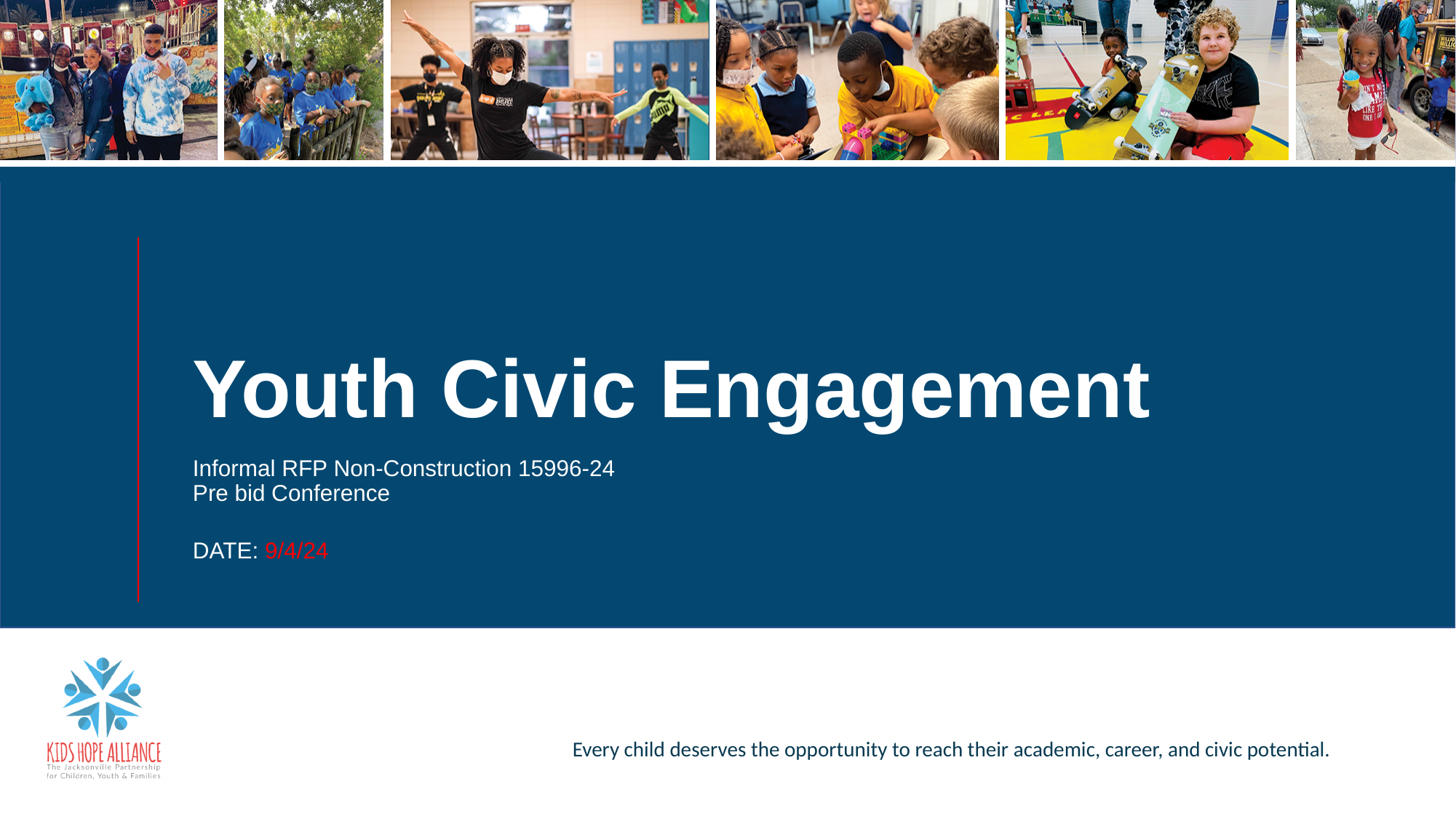

# Youth Civic Engagement
Informal RFP Non-Construction 15996-24
Pre bid Conference

DATE: 9/4/24